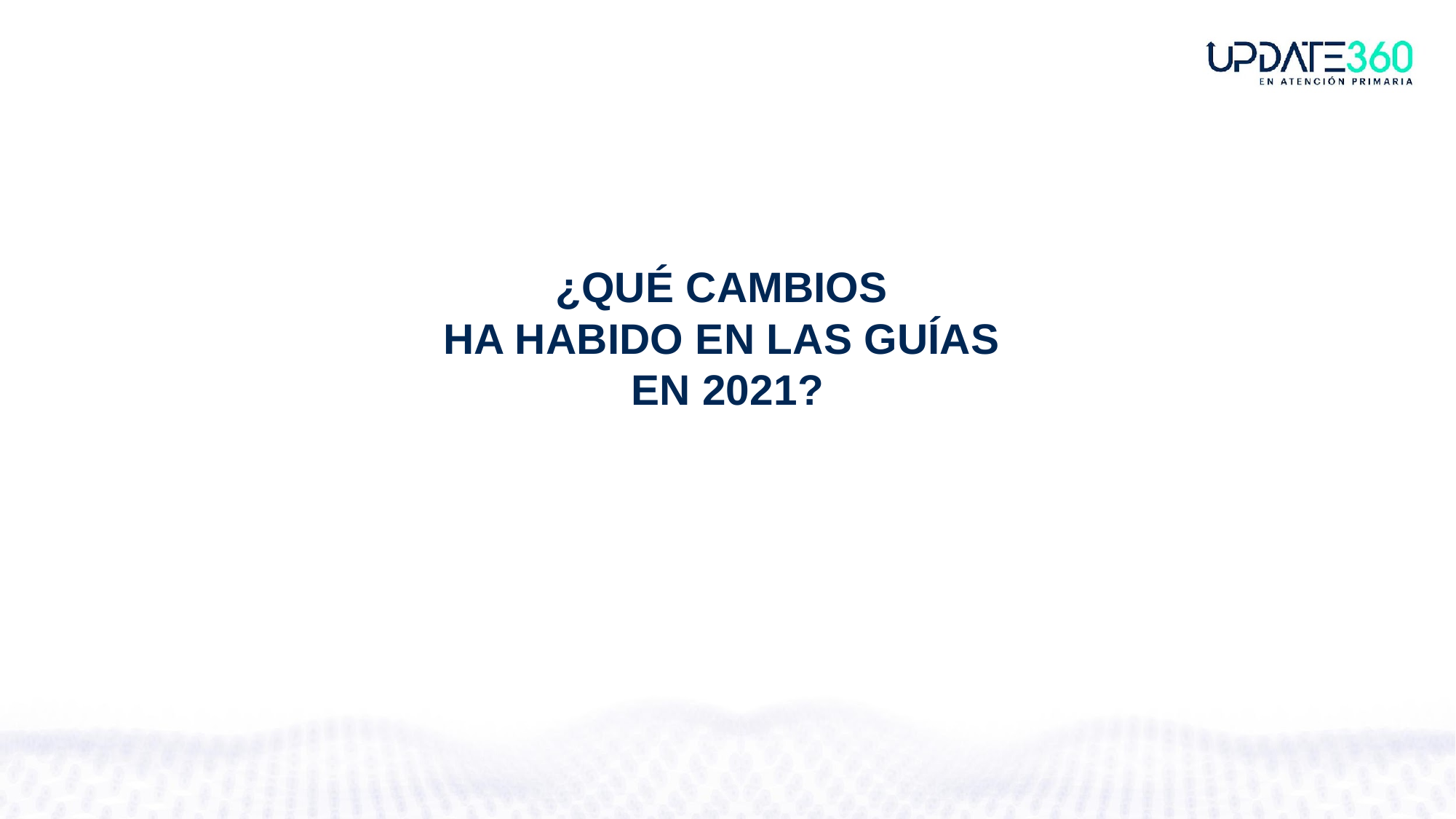

# ¿QUÉ CAMBIOS HA HABIDO EN LAS GUÍAS EN 2021?